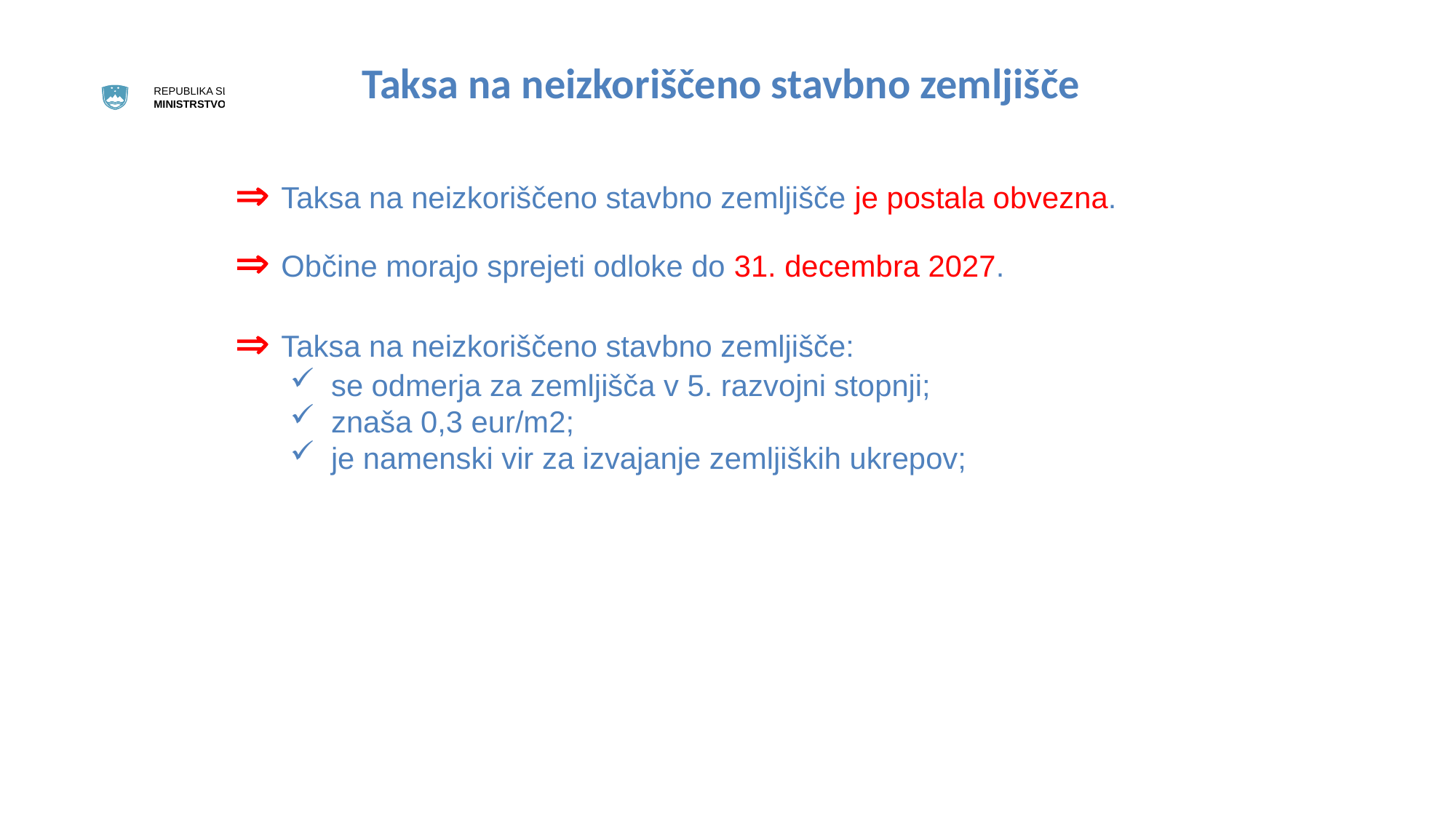

Taksa na neizkoriščeno stavbno zemljišče

⇒ Taksa na neizkoriščeno stavbno zemljišče je postala obvezna.

⇒ Občine morajo sprejeti odloke do 31. decembra 2027.

⇒ Taksa na neizkoriščeno stavbno zemljišče:
se odmerja za zemljišča v 5. razvojni stopnji;
znaša 0,3 eur/m2;
je namenski vir za izvajanje zemljiških ukrepov;